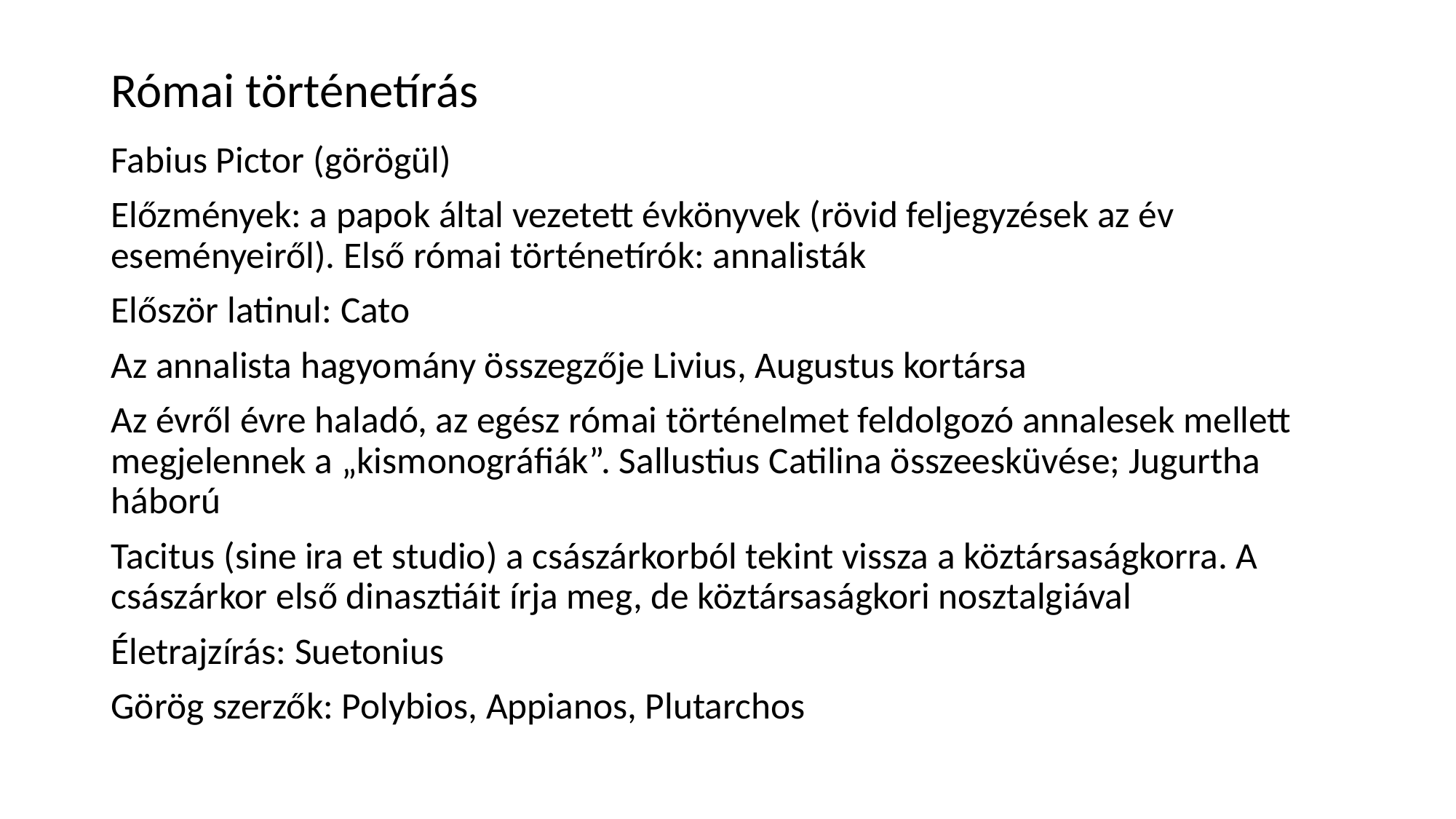

# Római történetírás
Fabius Pictor (görögül)
Előzmények: a papok által vezetett évkönyvek (rövid feljegyzések az év eseményeiről). Első római történetírók: annalisták
Először latinul: Cato
Az annalista hagyomány összegzője Livius, Augustus kortársa
Az évről évre haladó, az egész római történelmet feldolgozó annalesek mellett megjelennek a „kismonográfiák”. Sallustius Catilina összeesküvése; Jugurtha háború
Tacitus (sine ira et studio) a császárkorból tekint vissza a köztársaságkorra. A császárkor első dinasztiáit írja meg, de köztársaságkori nosztalgiával
Életrajzírás: Suetonius
Görög szerzők: Polybios, Appianos, Plutarchos